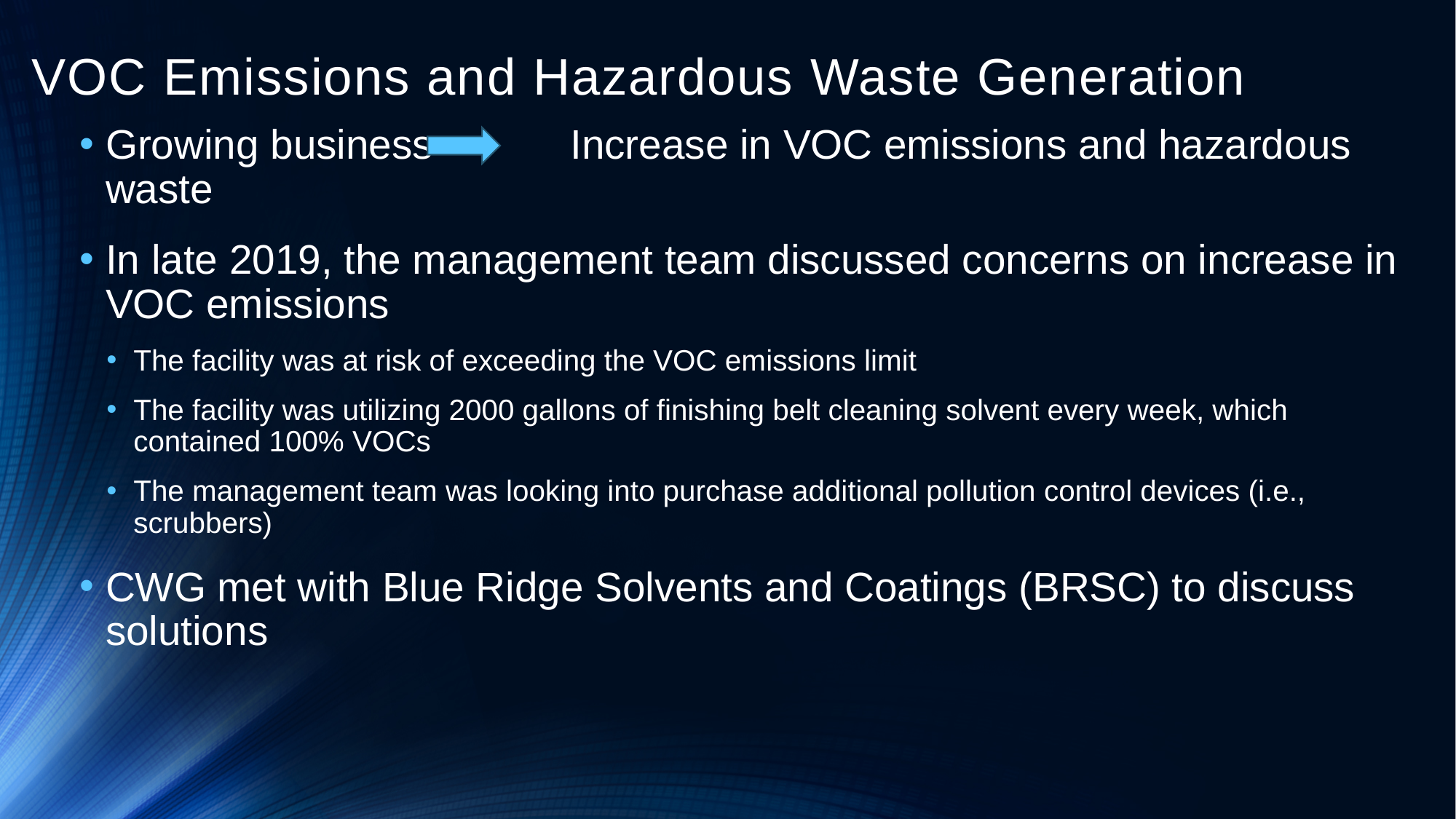

# VOC Emissions and Hazardous Waste Generation
Growing business            Increase in VOC emissions and hazardous waste
In late 2019, the management team discussed concerns on increase in VOC emissions
The facility was at risk of exceeding the VOC emissions limit
The facility was utilizing 2000 gallons of finishing belt cleaning solvent every week, which contained 100% VOCs
The management team was looking into purchase additional pollution control devices (i.e., scrubbers)
CWG met with Blue Ridge Solvents and Coatings (BRSC) to discuss solutions